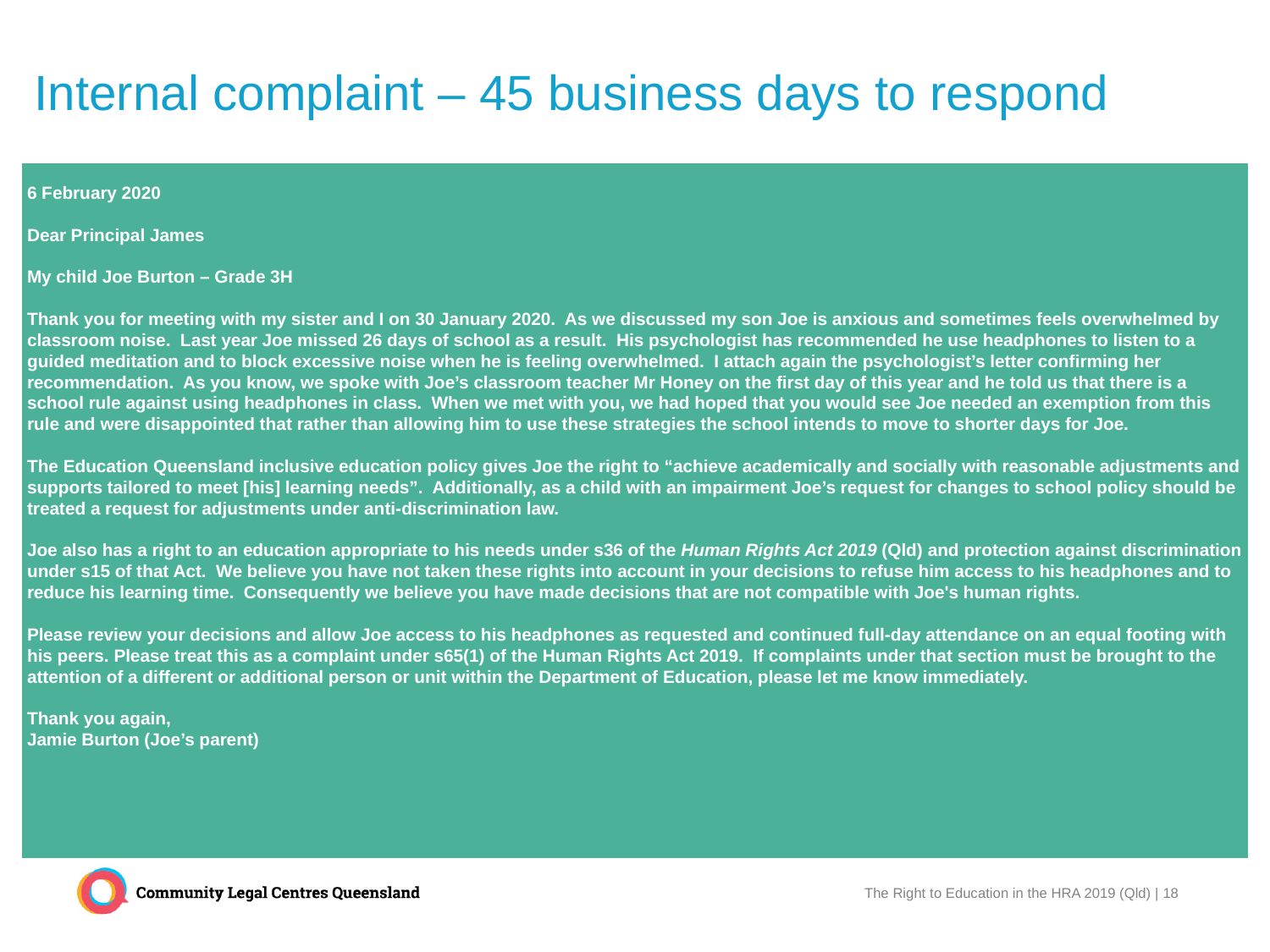

# Internal complaint – 45 business days to respond
| 6 February 2020 Dear Principal James My child Joe Burton – Grade 3H Thank you for meeting with my sister and I on 30 January 2020.  As we discussed my son Joe is anxious and sometimes feels overwhelmed by classroom noise.  Last year Joe missed 26 days of school as a result.  His psychologist has recommended he use headphones to listen to a guided meditation and to block excessive noise when he is feeling overwhelmed.  I attach again the psychologist’s letter confirming her recommendation.  As you know, we spoke with Joe’s classroom teacher Mr Honey on the first day of this year and he told us that there is a school rule against using headphones in class.  When we met with you, we had hoped that you would see Joe needed an exemption from this rule and were disappointed that rather than allowing him to use these strategies the school intends to move to shorter days for Joe.   The Education Queensland inclusive education policy gives Joe the right to “achieve academically and socially with reasonable adjustments and supports tailored to meet [his] learning needs”.  Additionally, as a child with an impairment Joe’s request for changes to school policy should be treated a request for adjustments under anti-discrimination law. Joe also has a right to an education appropriate to his needs under s36 of the Human Rights Act 2019 (Qld) and protection against discrimination under s15 of that Act.  We believe you have not taken these rights into account in your decisions to refuse him access to his headphones and to reduce his learning time.  Consequently we believe you have made decisions that are not compatible with Joe's human rights.   Please review your decisions and allow Joe access to his headphones as requested and continued full-day attendance on an equal footing with his peers. Please treat this as a complaint under s65(1) of the Human Rights Act 2019.  If complaints under that section must be brought to the attention of a different or additional person or unit within the Department of Education, please let me know immediately.   Thank you again, Jamie Burton (Joe’s parent) |
| --- |
The Right to Education in the HRA 2019 (Qld) | 18